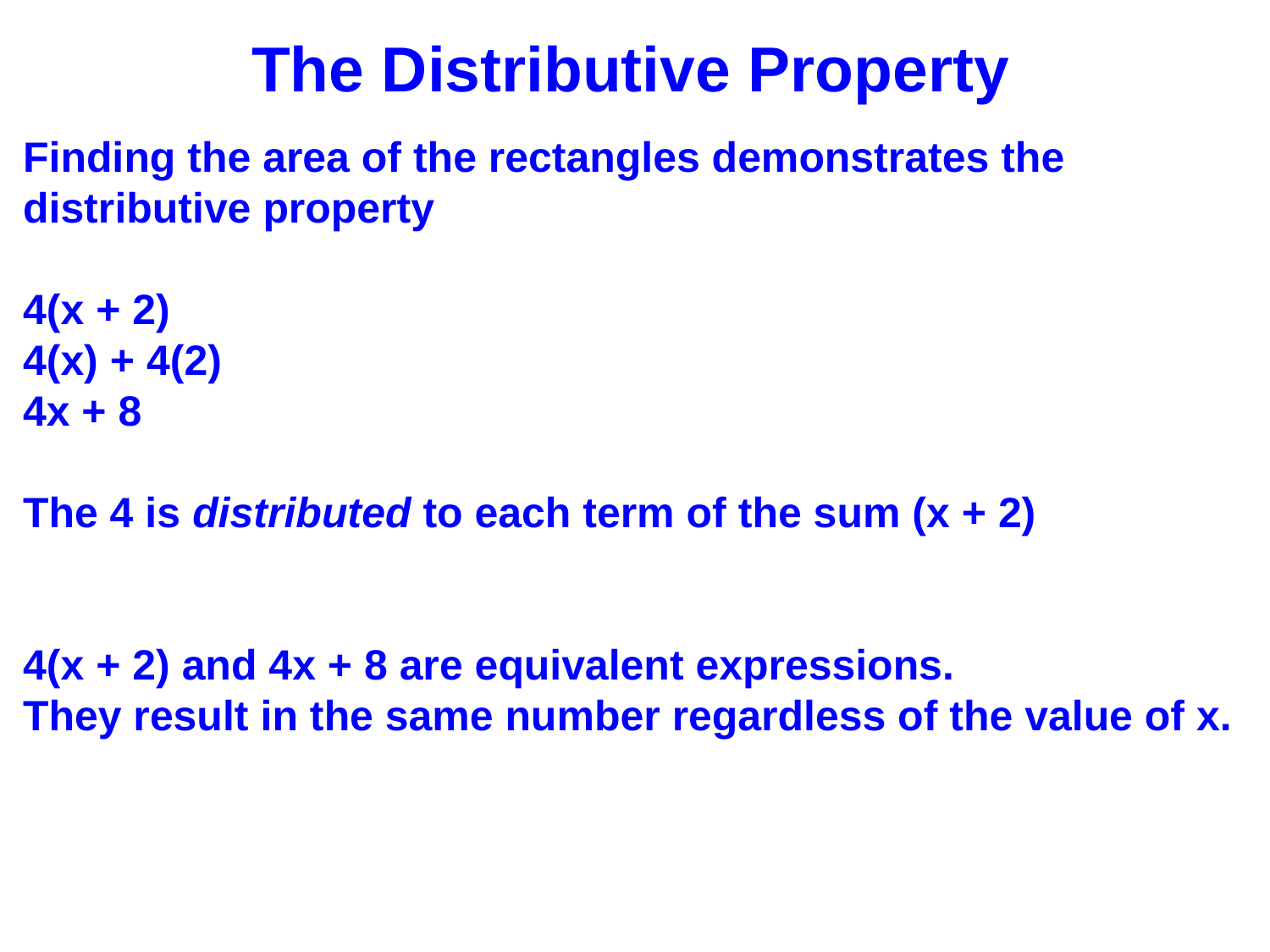

The Distributive Property

Finding the area of the rectangles demonstrates the distributive property

4(x + 2)
4(x) + 4(2)
4x + 8

The 4 is distributed to each term of the sum (x + 2)

4(x + 2) and 4x + 8 are equivalent expressions.
They result in the same number regardless of the value of x.